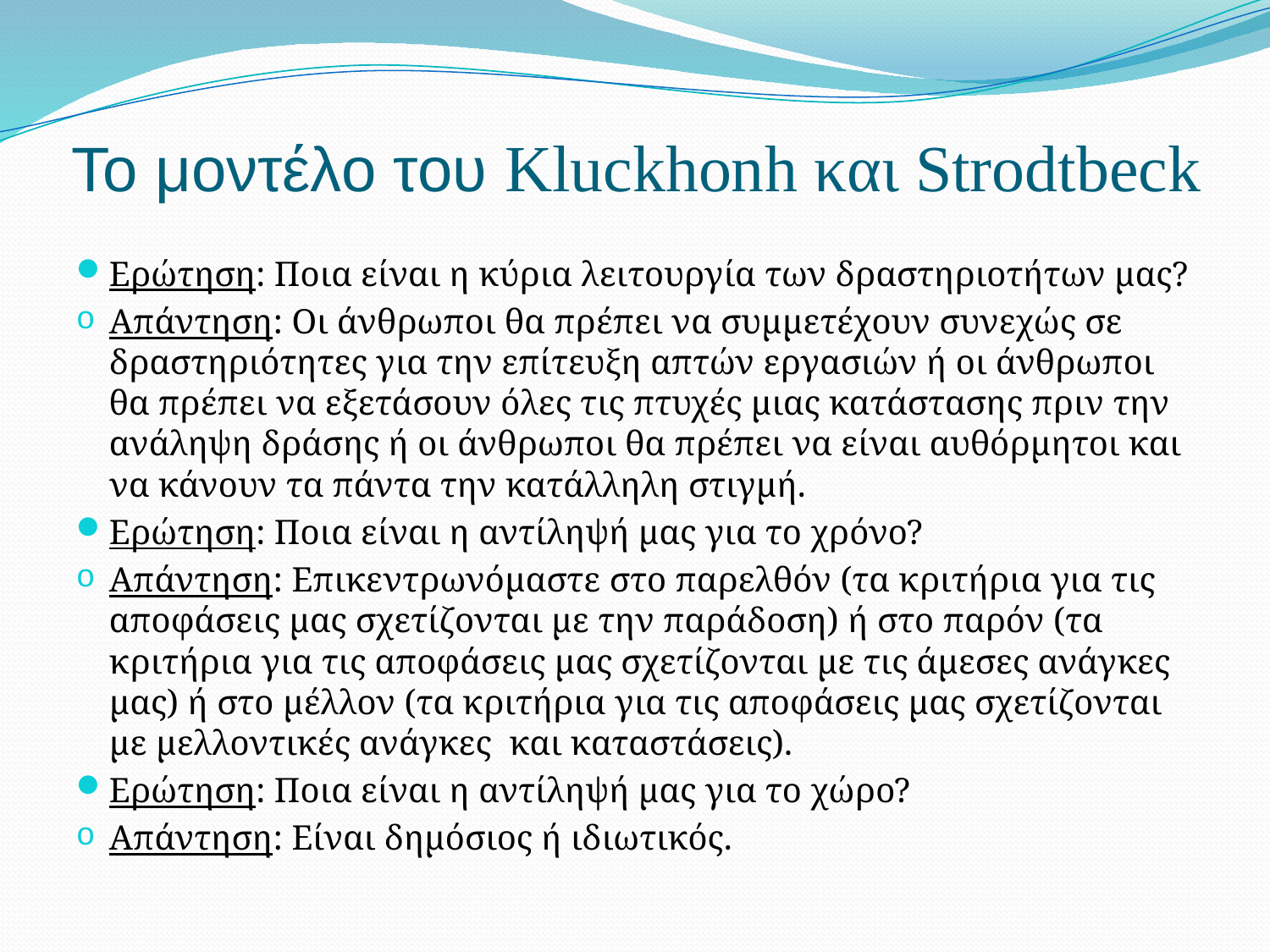

# Το μοντέλο του Kluckhonh και Strodtbeck
Ερώτηση: Ποια είναι η κύρια λειτουργία των δραστηριοτήτων μας?
Απάντηση: Οι άνθρωποι θα πρέπει να συμμετέχουν συνεχώς σε δραστηριότητες για την επίτευξη απτών εργασιών ή οι άνθρωποι θα πρέπει να εξετάσουν όλες τις πτυχές μιας κατάστασης πριν την ανάληψη δράσης ή οι άνθρωποι θα πρέπει να είναι αυθόρμητοι και να κάνουν τα πάντα την κατάλληλη στιγμή.
Ερώτηση: Ποια είναι η αντίληψή μας για το χρόνο?
Απάντηση: Επικεντρωνόμαστε στο παρελθόν (τα κριτήρια για τις αποφάσεις μας σχετίζονται με την παράδοση) ή στο παρόν (τα κριτήρια για τις αποφάσεις μας σχετίζονται με τις άμεσες ανάγκες μας) ή στο μέλλον (τα κριτήρια για τις αποφάσεις μας σχετίζονται με μελλοντικές ανάγκες  και καταστάσεις).
Ερώτηση: Ποια είναι η αντίληψή μας για το χώρο?
Απάντηση: Είναι δημόσιος ή ιδιωτικός.